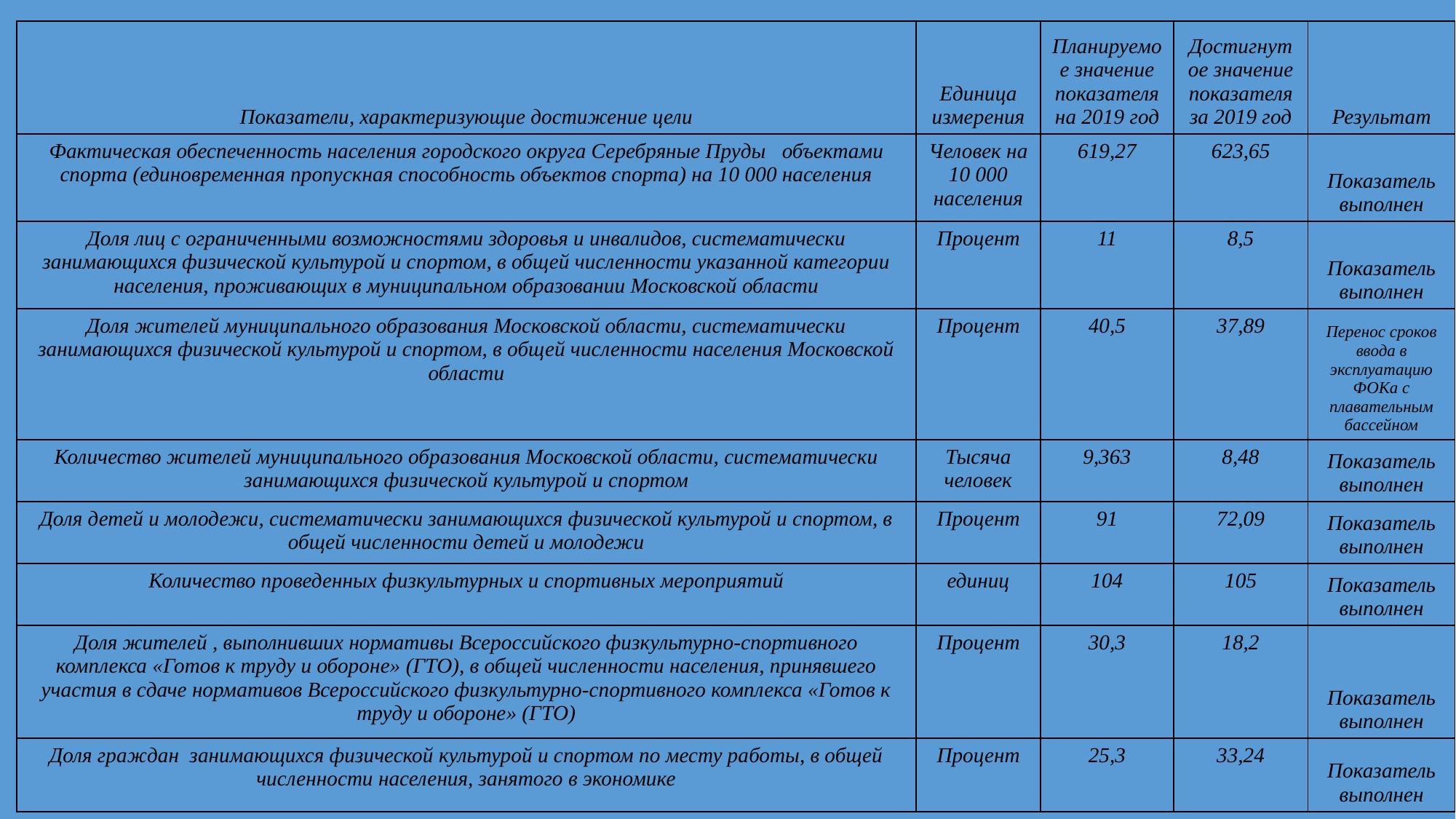

| Показатели, характеризующие достижение цели | Единица измерения | Планируемое значение показателя на 2019 год | Достигнутое значение показателя за 2019 год | Результат |
| --- | --- | --- | --- | --- |
| Фактическая обеспеченность населения городского округа Серебряные Пруды объектами спорта (единовременная пропускная способность объектов спорта) на 10 000 населения | Человек на 10 000 населения | 619,27 | 623,65 | Показатель выполнен |
| Доля лиц с ограниченными возможностями здоровья и инвалидов, систематически занимающихся физической культурой и спортом, в общей численности указанной категории населения, проживающих в муниципальном образовании Московской области | Процент | 11 | 8,5 | Показатель выполнен |
| Доля жителей муниципального образования Московской области, систематически занимающихся физической культурой и спортом, в общей численности населения Московской области | Процент | 40,5 | 37,89 | Перенос сроков ввода в эксплуатацию ФОКа с плавательным бассейном |
| Количество жителей муниципального образования Московской области, систематически занимающихся физической культурой и спортом | Тысяча человек | 9,363 | 8,48 | Показатель выполнен |
| Доля детей и молодежи, систематически занимающихся физической культурой и спортом, в общей численности детей и молодежи | Процент | 91 | 72,09 | Показатель выполнен |
| Количество проведенных физкультурных и спортивных мероприятий | единиц | 104 | 105 | Показатель выполнен |
| Доля жителей , выполнивших нормативы Всероссийского физкультурно-спортивного комплекса «Готов к труду и обороне» (ГТО), в общей численности населения, принявшего участия в сдаче нормативов Всероссийского физкультурно-спортивного комплекса «Готов к труду и обороне» (ГТО) | Процент | 30,3 | 18,2 | Показатель выполнен |
| Доля граждан занимающихся физической культурой и спортом по месту работы, в общей численности населения, занятого в экономике | Процент | 25,3 | 33,24 | Показатель выполнен |